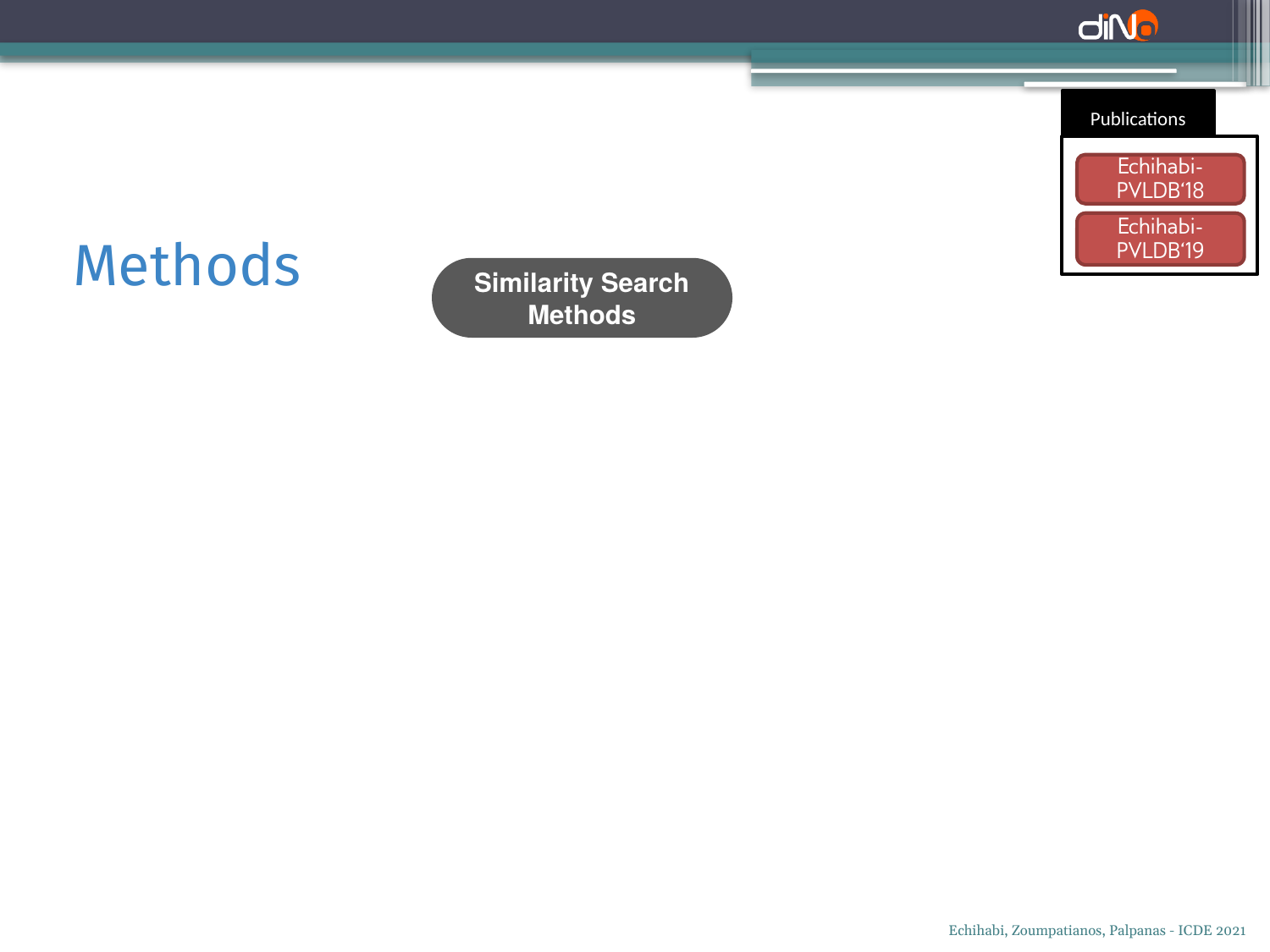

Publications

Echihabi-PVLDB‘18
# Methods
Echihabi-PVLDB‘19
Similarity Search Methods
Echihabi, Zoumpatianos, Palpanas - ICDE 2021